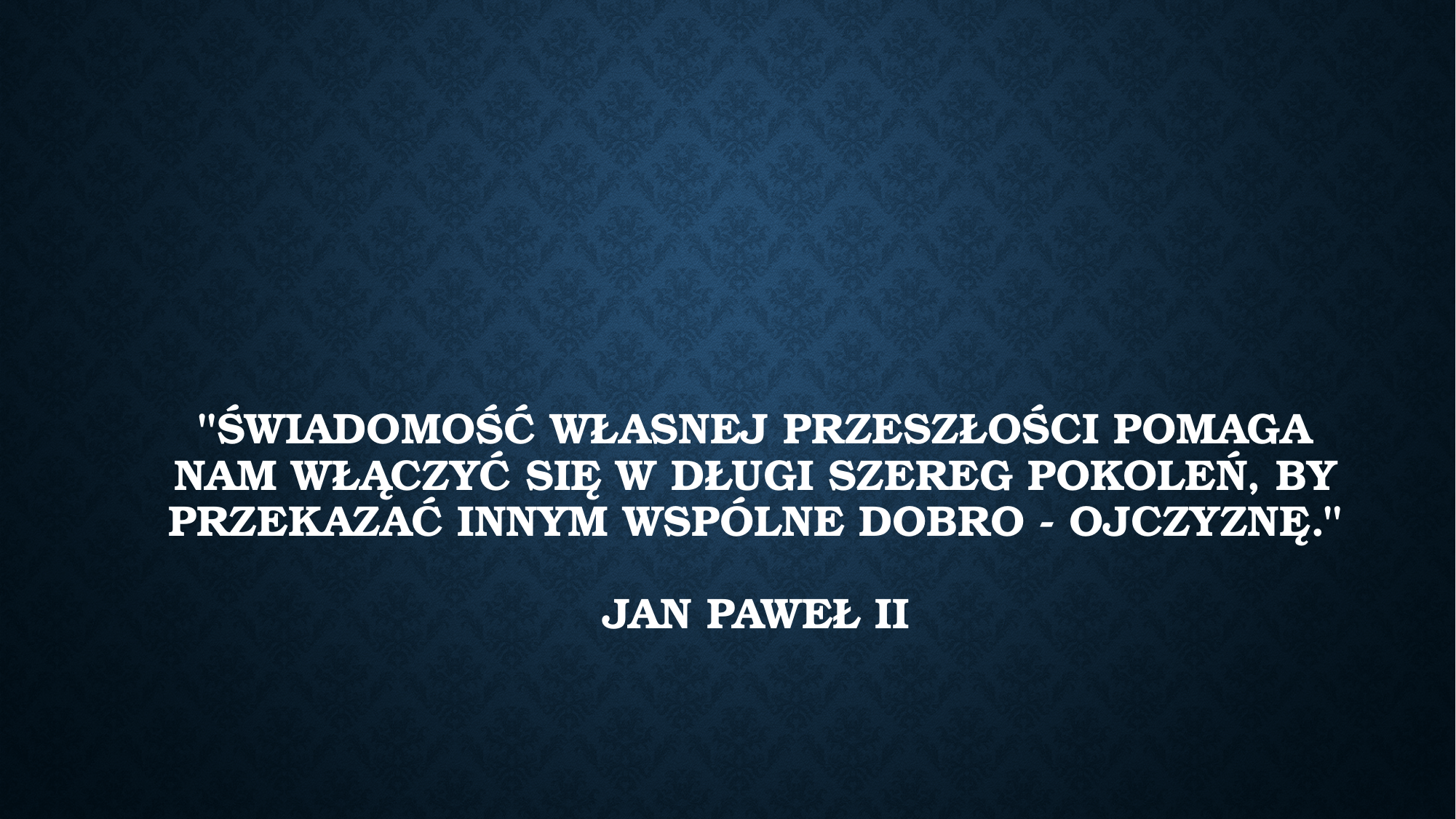

# "Świadomość własnej przeszłości pomaga nam włączyć się w długi szereg pokoleń, by przekazać innym wspólne dobro - Ojczyznę." Jan Paweł II